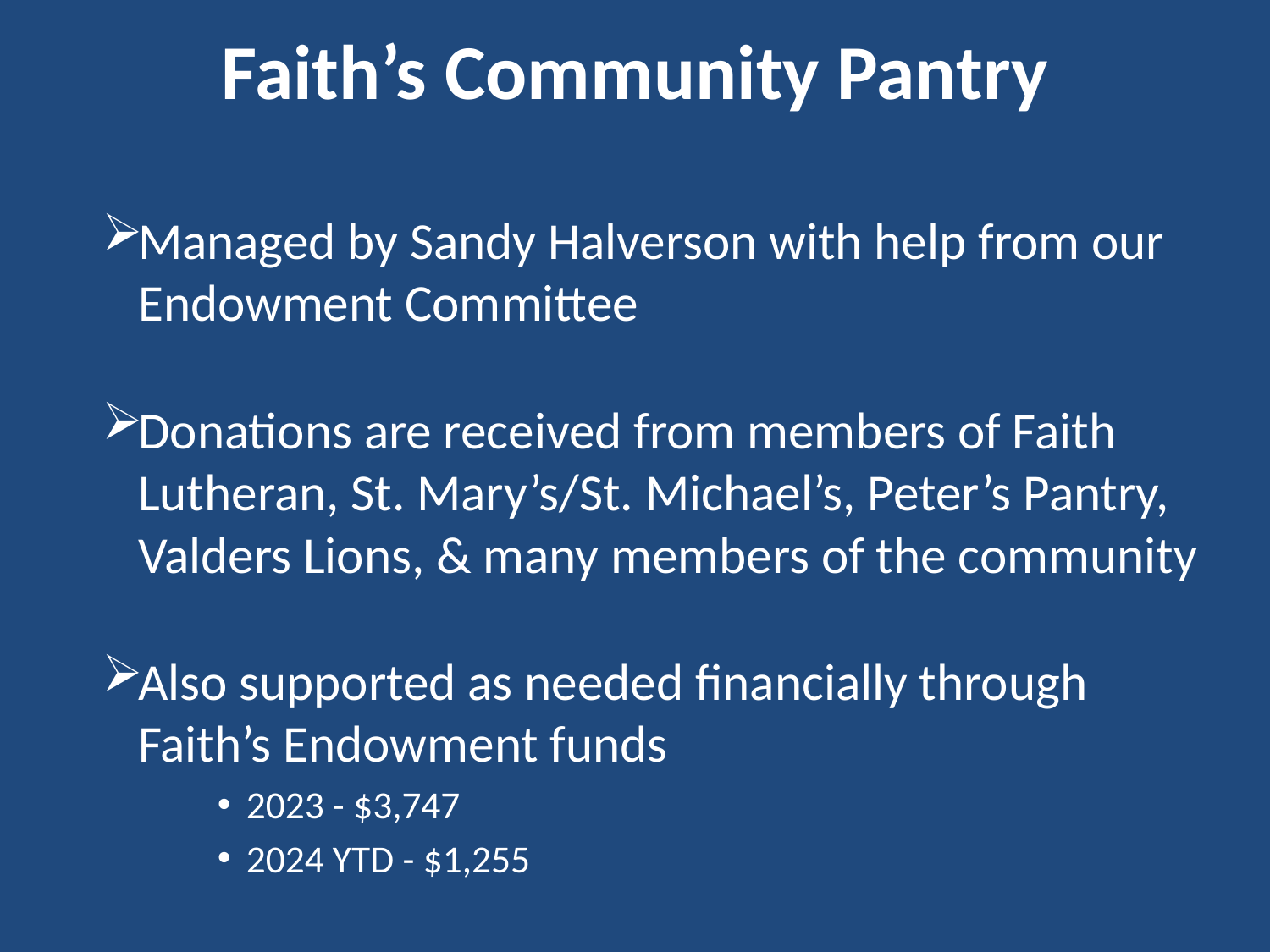

# Faith’s Community Pantry

Managed by Sandy Halverson with help from our Endowment Committee

Donations are received from members of Faith Lutheran, St. Mary’s/St. Michael’s, Peter’s Pantry, Valders Lions, & many members of the community

Also supported as needed financially through Faith’s Endowment funds
2023 - $3,747
2024 YTD - $1,255